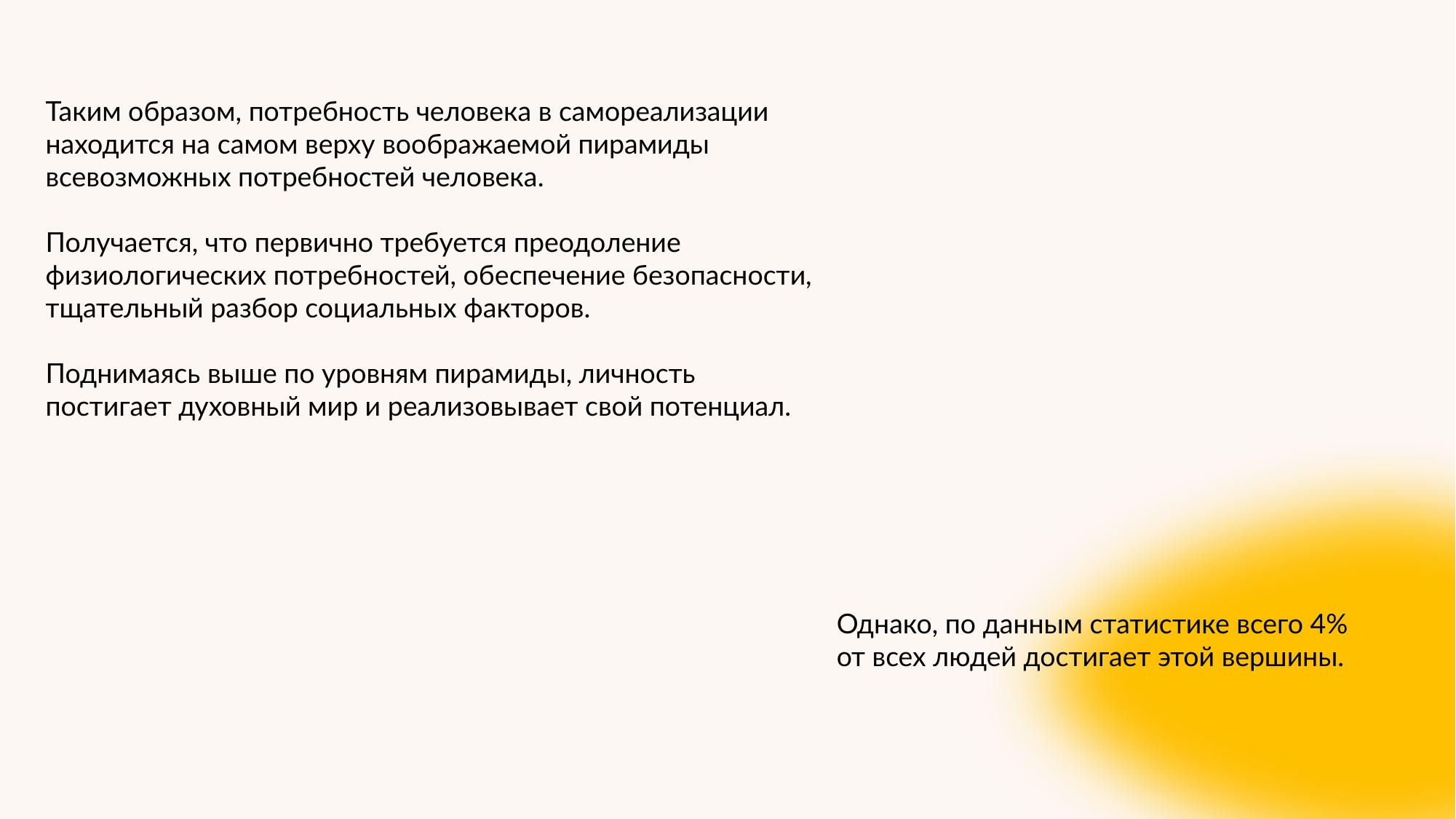

Таким образом, потребность человека в самореализации находится на самом верху воображаемой пирамиды всевозможных потребностей человека.

Получается, что первично требуется преодоление физиологических потребностей, обеспечение безопасности, тщательный разбор социальных факторов.

Поднимаясь выше по уровням пирамиды, личность постигает духовный мир и реализовывает свой потенциал.

Однако, по данным статистике всего 4%
от всех людей достигает этой вершины.